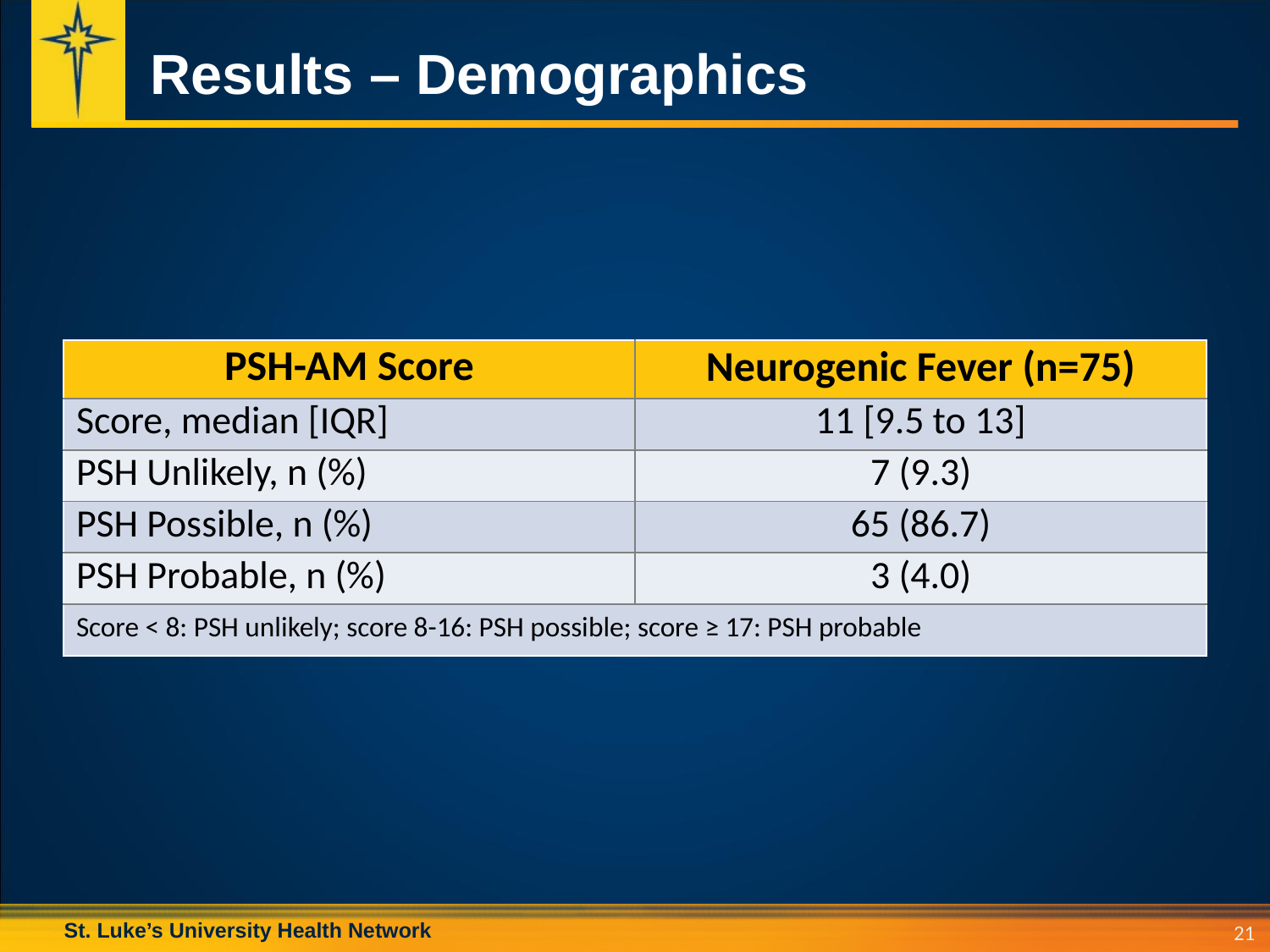

# Results – Demographics
| PSH-AM Score | Neurogenic Fever (n=75) |
| --- | --- |
| Score, median [IQR] | 11 [9.5 to 13] |
| PSH Unlikely, n (%) | 7 (9.3) |
| PSH Possible, n (%) | 65 (86.7) |
| PSH Probable, n (%) | 3 (4.0) |
| Score < 8: PSH unlikely; score 8-16: PSH possible; score ≥ 17: PSH probable |  |
21